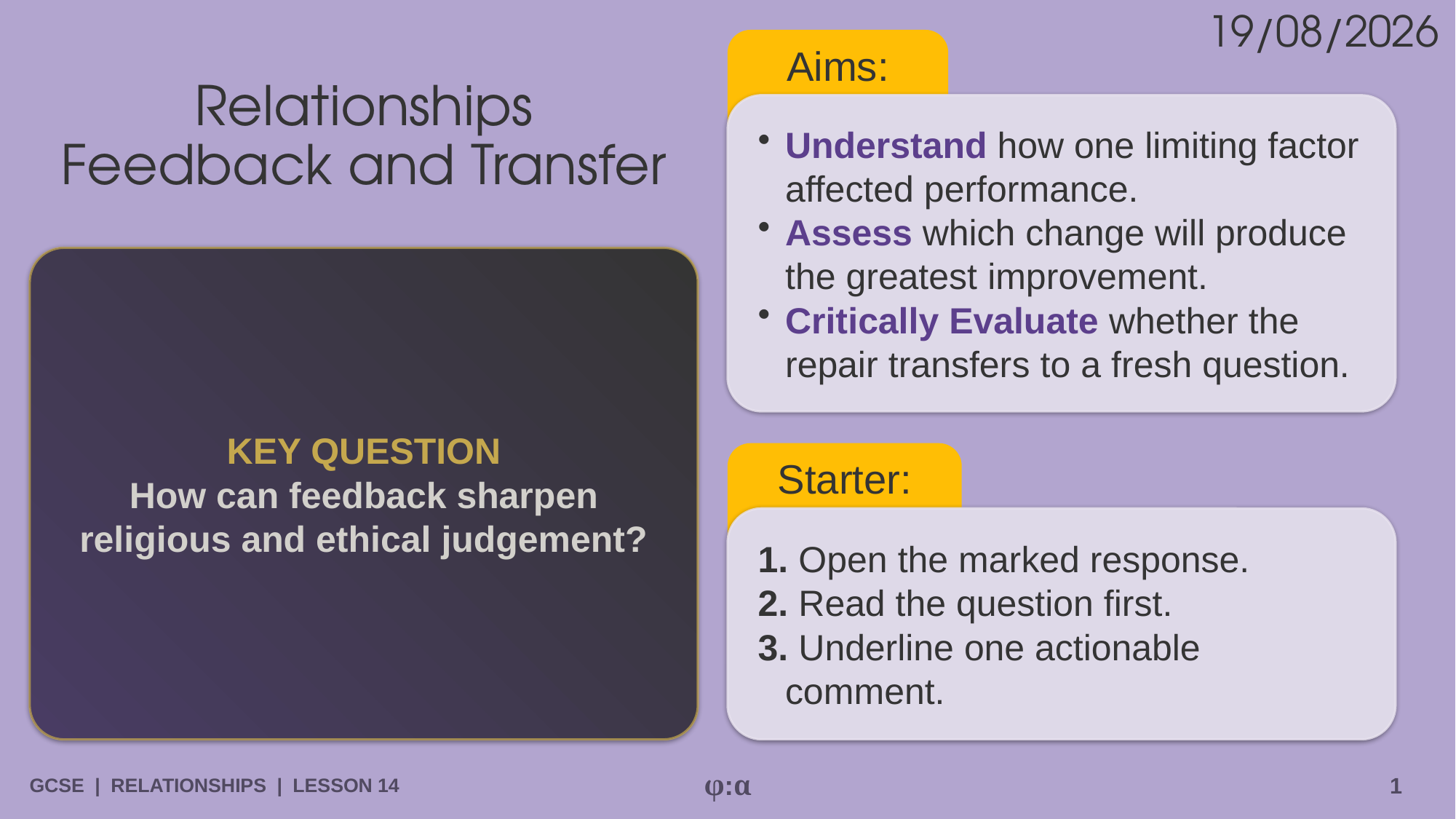

19/08/2026
Aims:
# Relationships
Feedback and Transfer
​Understand how one limiting factor affected performance.
​Assess which change will produce the greatest improvement.
​Critically Evaluate whether the repair transfers to a fresh question.
KEY QUESTION
How can feedback sharpen religious and ethical judgement?
Starter:
1. Open the marked response.
2. Read the question first.
3. Underline one actionable comment.
GCSE  |  RELATIONSHIPS  |  LESSON 14
φ:α
1